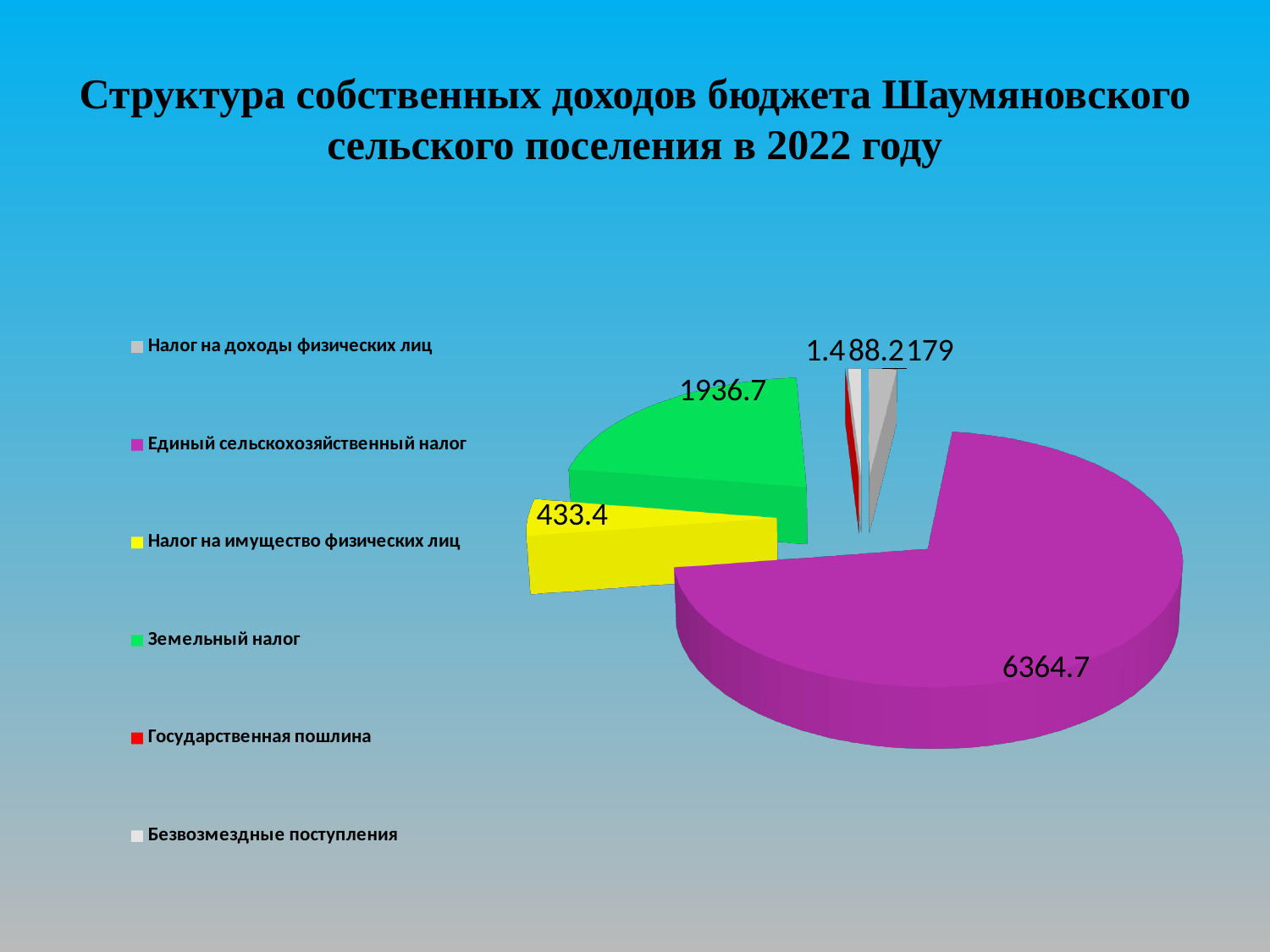

# Структура собственных доходов бюджета Шаумяновского сельского поселения в 2022 году

[unsupported chart]